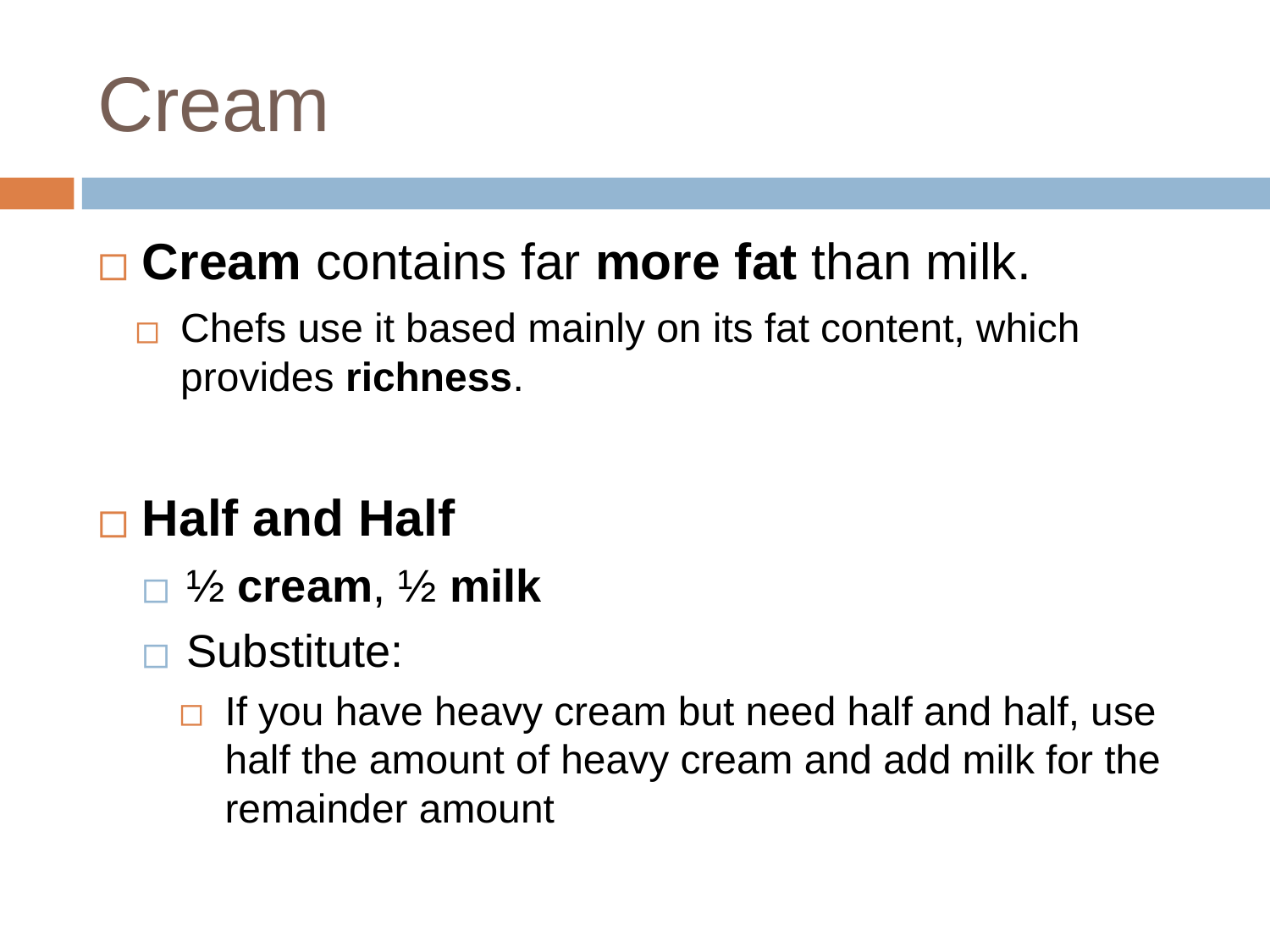

# Cream
Cream contains far more fat than milk.
Chefs use it based mainly on its fat content, which provides richness.

Half and Half
½ cream, ½ milk
Substitute:
If you have heavy cream but need half and half, use half the amount of heavy cream and add milk for the remainder amount